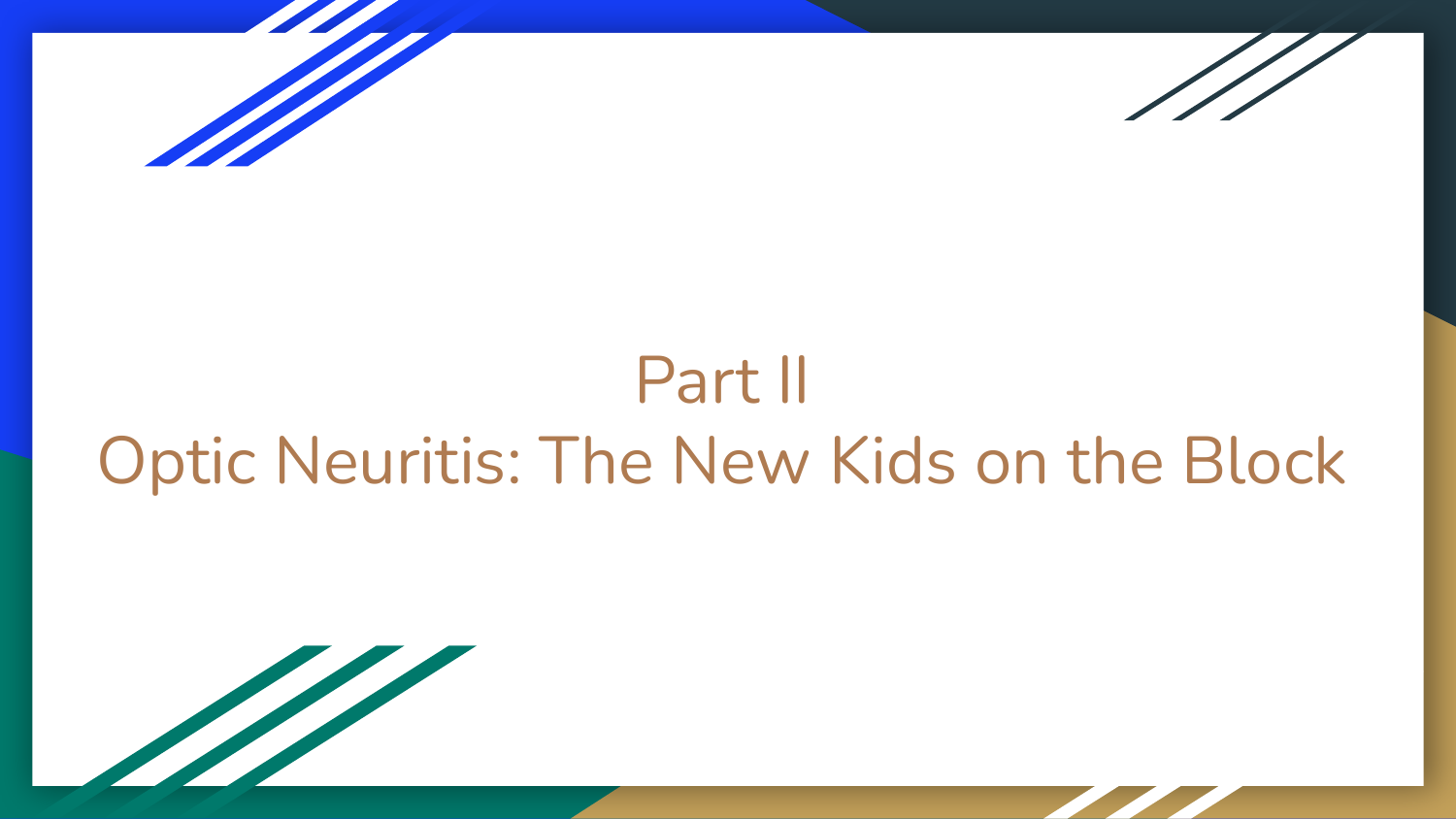

# Part II
Optic Neuritis: The New Kids on the Block